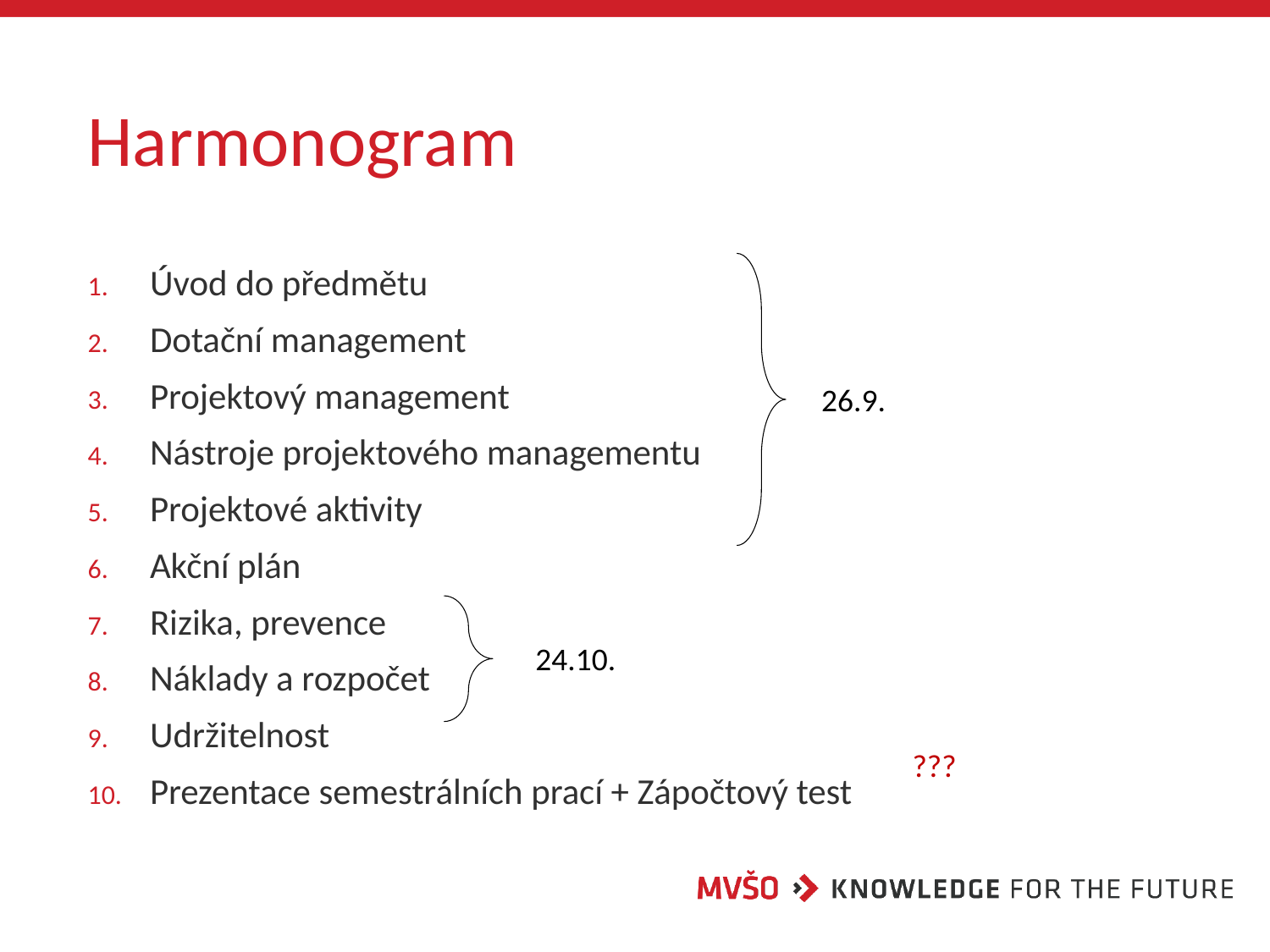

# Harmonogram
Úvod do předmětu
Dotační management
Projektový management
Nástroje projektového managementu
Projektové aktivity
Akční plán
Rizika, prevence
Náklady a rozpočet
Udržitelnost
Prezentace semestrálních prací + Zápočtový test

26.9.

24.10.
???